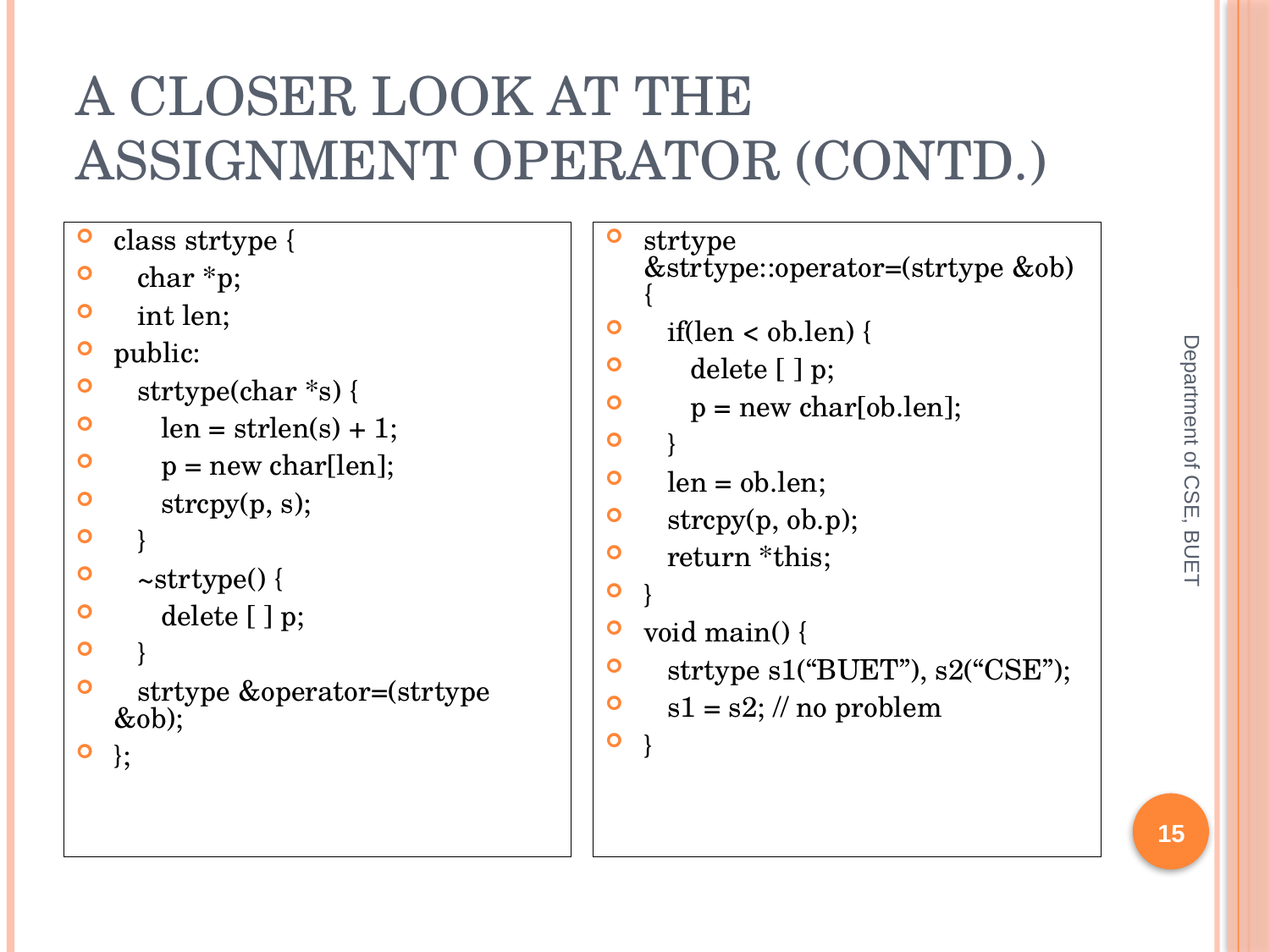

# A Closer Look at the Assignment Operator (contd.)
class strtype {
   char *p;
   int len;
public:
   strtype(char *s) {
      len = strlen(s) + 1;
      p = new char[len];
      strcpy(p, s);
   }
   ~strtype() {
      delete [ ] p;
   }
   strtype &operator=(strtype &ob);
};
strtype &strtype::operator=(strtype &ob) {
   if(len < ob.len) {
      delete [ ] p;
      p = new char[ob.len];
   }
   len = ob.len;
   strcpy(p, ob.p);
   return *this;
}
void main() {
   strtype s1(“BUET”), s2(“CSE”);
   s1 = s2; // no problem
}
Department of CSE, BUET
15